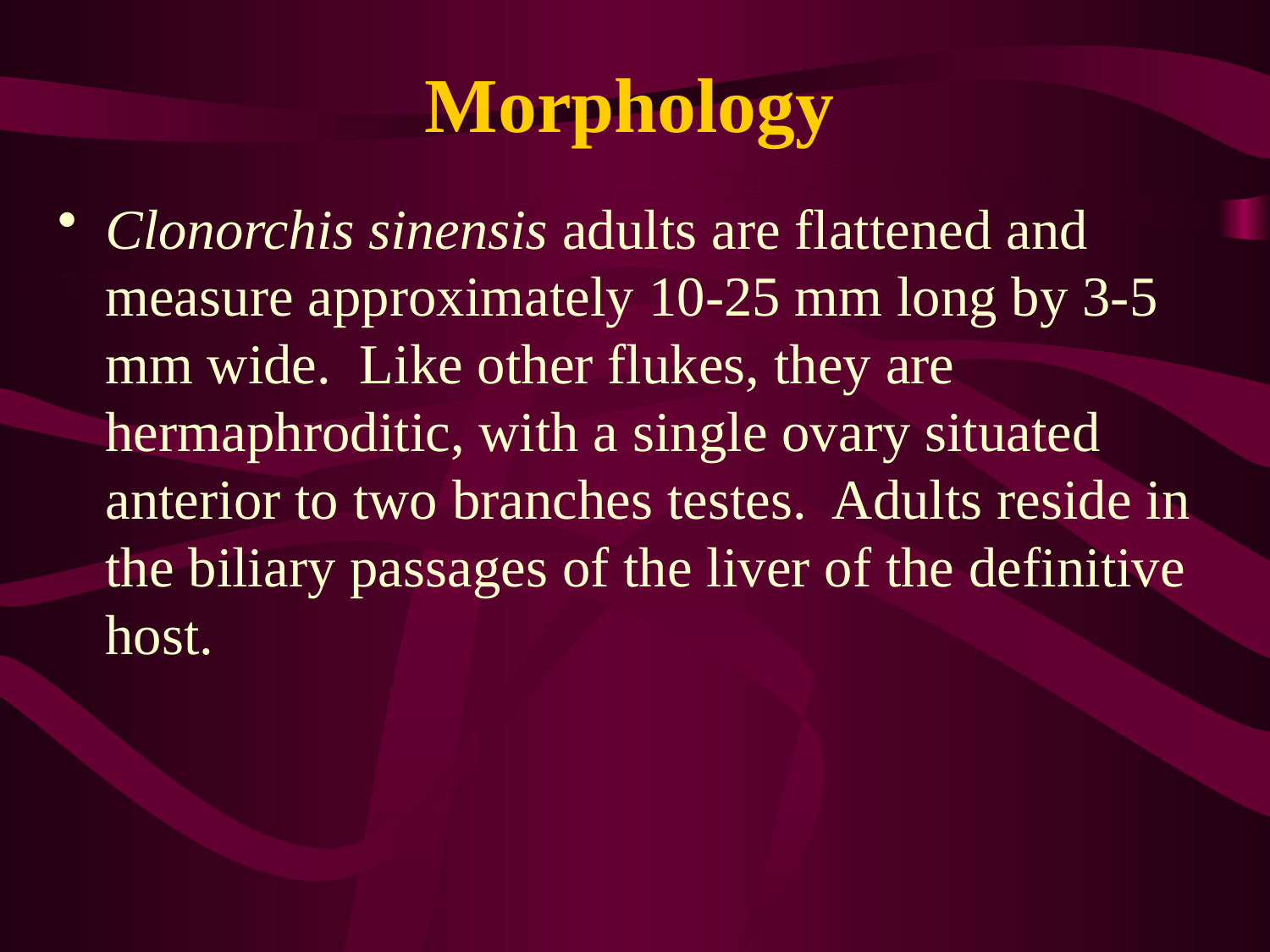

# Morphology
Clonorchis sinensis adults are flattened and measure approximately 10-25 mm long by 3-5 mm wide.  Like other flukes, they are hermaphroditic, with a single ovary situated anterior to two branches testes.  Adults reside in the biliary passages of the liver of the definitive host.